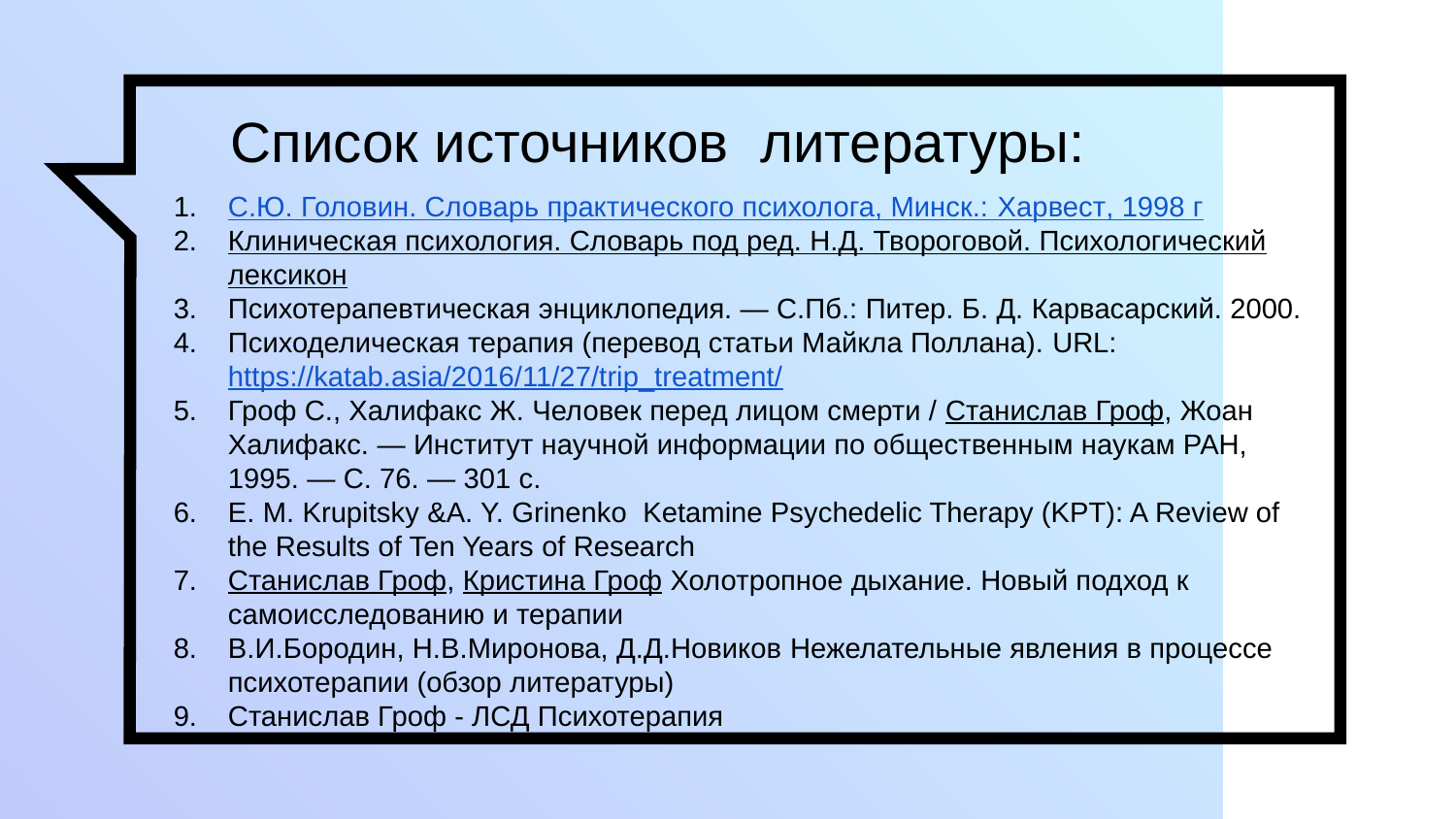

# Список источников  литературы:
С.Ю. Головин. Словарь практического психолога, Минск.: Харвест, 1998 г
Клиническая психология. Словарь под ред. Н.Д. Твороговой. Психологический лексикон
Психотерапевтическая энциклопедия. — С.Пб.: Питер. Б. Д. Карвасарский. 2000.
Психоделическая терапия (перевод статьи Майкла Поллана). URL:https://katab.asia/2016/11/27/trip_treatment/
Гроф С., Халифакс Ж. Человек перед лицом смерти / Станислав Гроф, Жоан Халифакс. — Институт научной информации по общественным наукам РАН, 1995. — С. 76. — 301 с.
E. M. Krupitsky &A. Y. Grinenko  Ketamine Psychedelic Therapy (KPT): A Review of the Results of Ten Years of Research
Станислав Гроф, Кристина Гроф Холотропное дыхание. Новый подход к самоисследованию и терапии
В.И.Бородин, Н.В.Миронова, Д.Д.Новиков Нежелательные явления в процессе психотерапии (обзор литературы)
Станислав Гроф - ЛСД Психотерапия